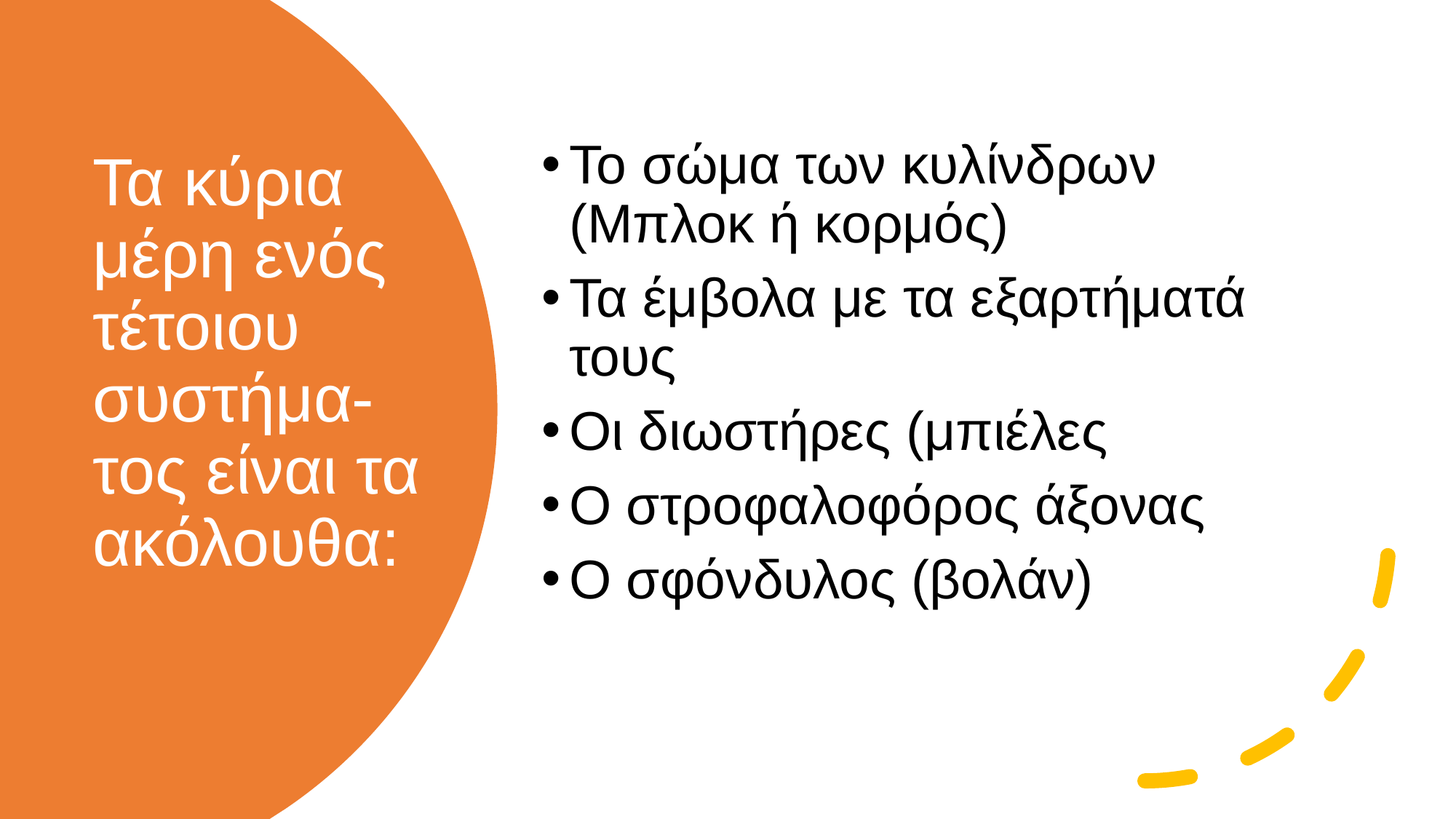

Το σώμα των κυλίνδρων (Μπλοκ ή κορμός)
Τα έμβολα με τα εξαρτήματά τους
Οι διωστήρες (μπιέλες
Ο στροφαλοφόρος άξονας
Ο σφόνδυλος (βολάν)

# Τα κύρια μέρη ενός τέτοιου συστήμα- τος είναι τα ακόλουθα: